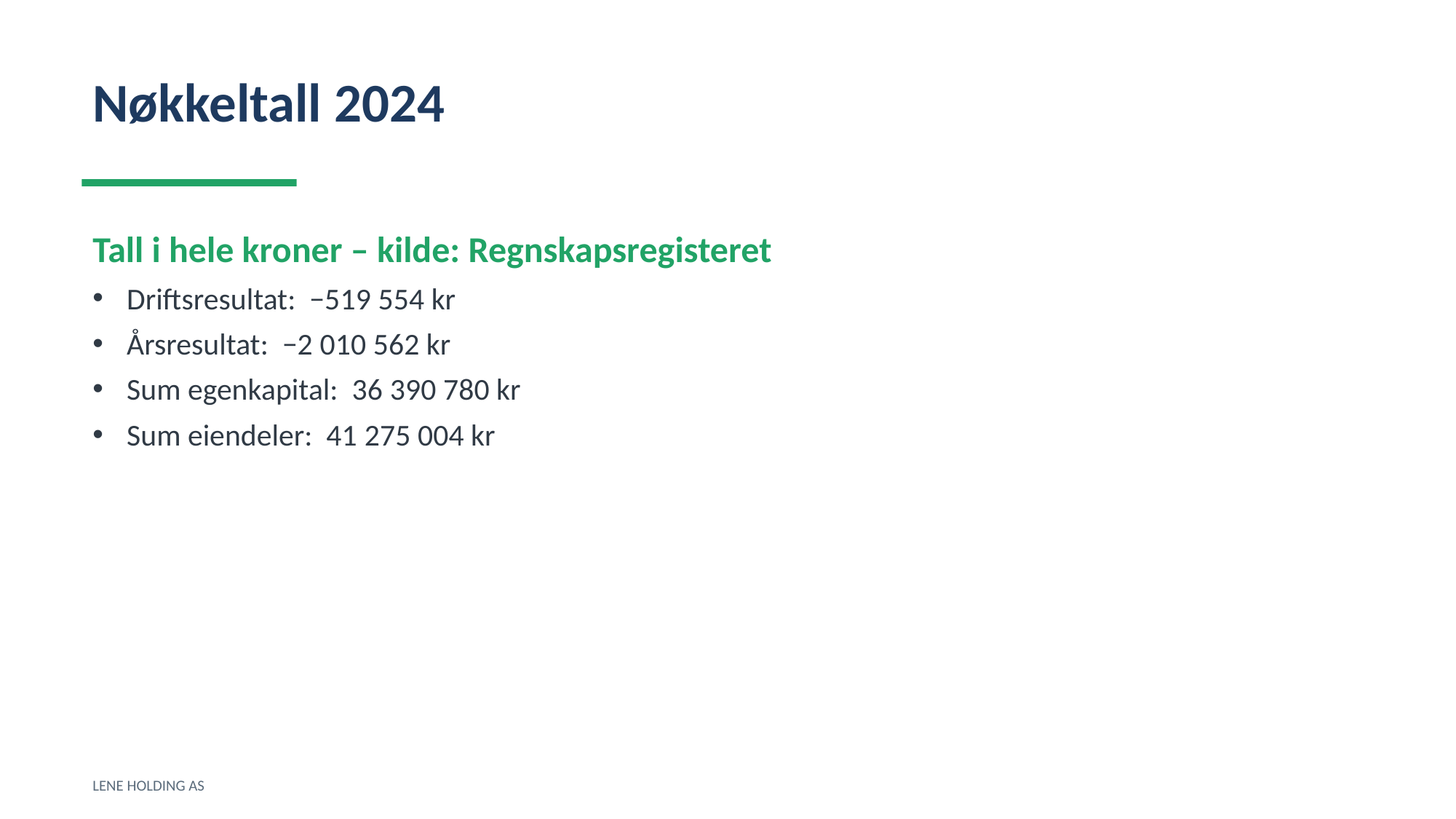

Nøkkeltall 2024

Tall i hele kroner – kilde: Regnskapsregisteret
Driftsresultat:  −519 554 kr
Årsresultat:  −2 010 562 kr
Sum egenkapital:  36 390 780 kr
Sum eiendeler:  41 275 004 kr
LENE HOLDING AS